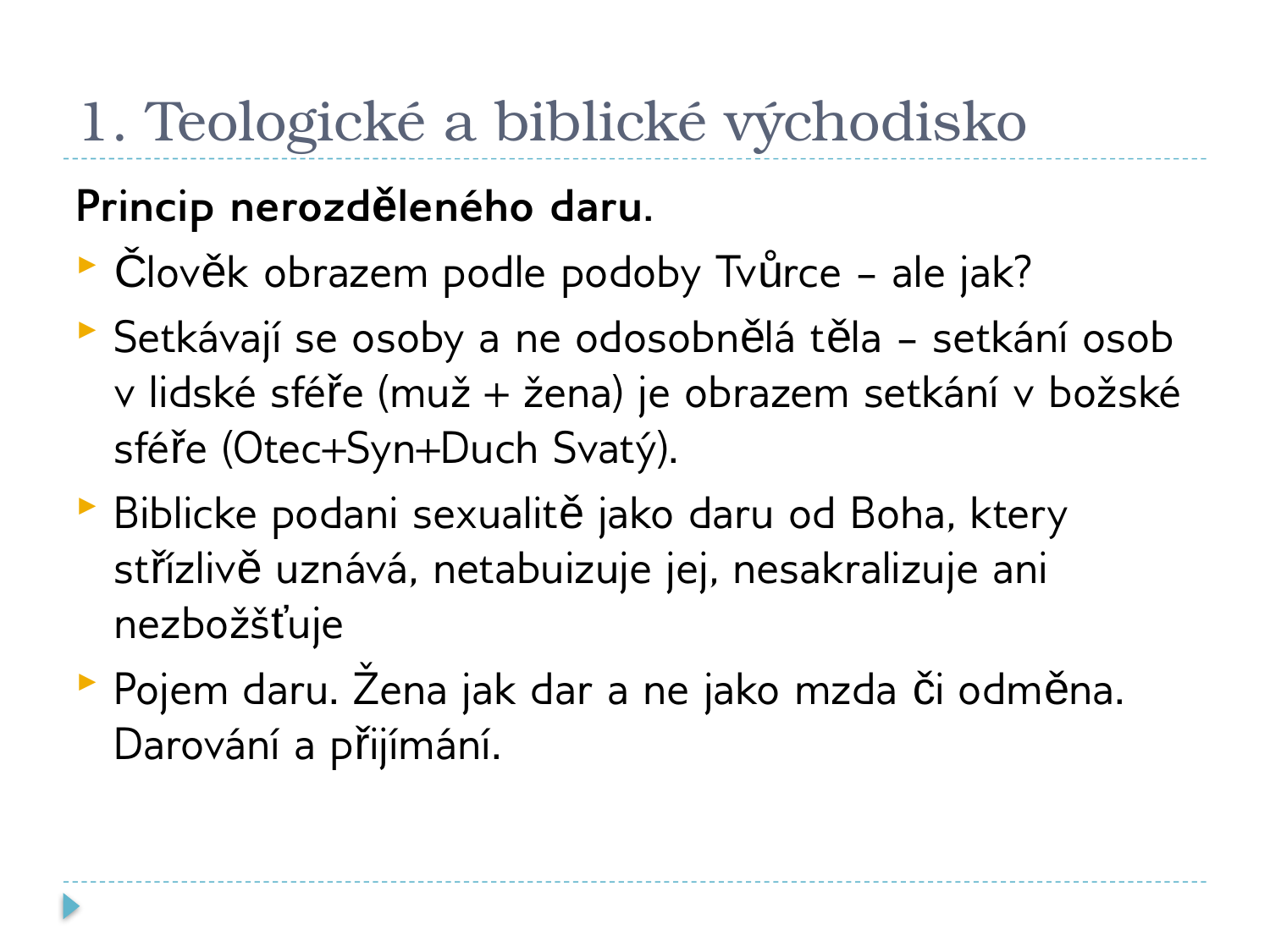

# 1. Teologické a biblické východisko
Princip nerozděleného daru.
Člověk obrazem podle podoby Tvůrce – ale jak?
Setkávají se osoby a ne odosobnělá těla – setkání osob v lidské sféře (muž + žena) je obrazem setkání v božské sféře (Otec+Syn+Duch Svatý).
Biblicke podani sexualitě jako daru od Boha, ktery střízlivě uznává, netabuizuje jej, nesakralizuje ani nezbožšťuje
Pojem daru. Žena jak dar a ne jako mzda či odměna. Darování a přijímání.